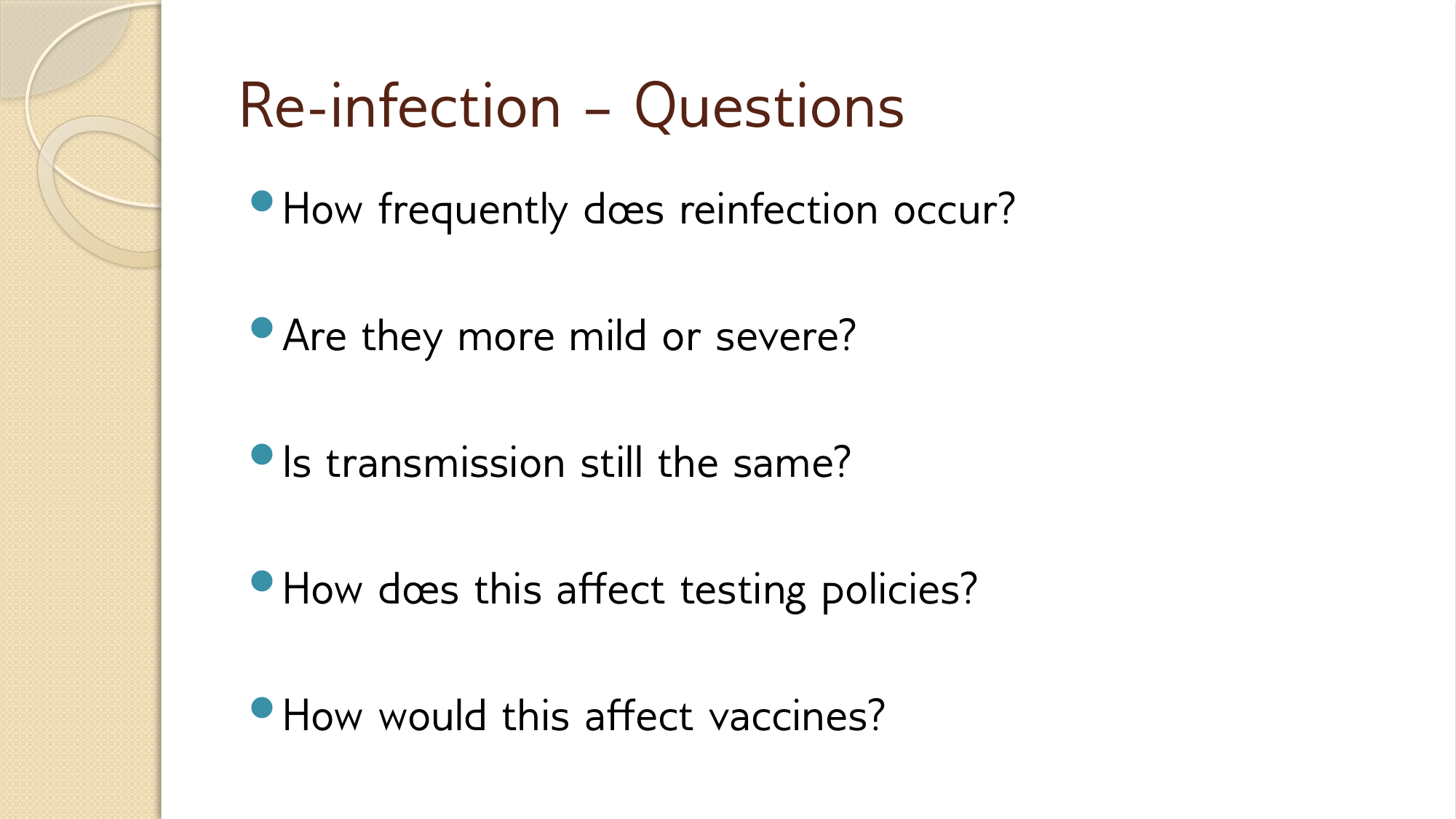

# Re-infection – Questions
How frequently does reinfection occur?

Are they more mild or severe?

Is transmission still the same?

How does this affect testing policies?

How would this affect vaccines?